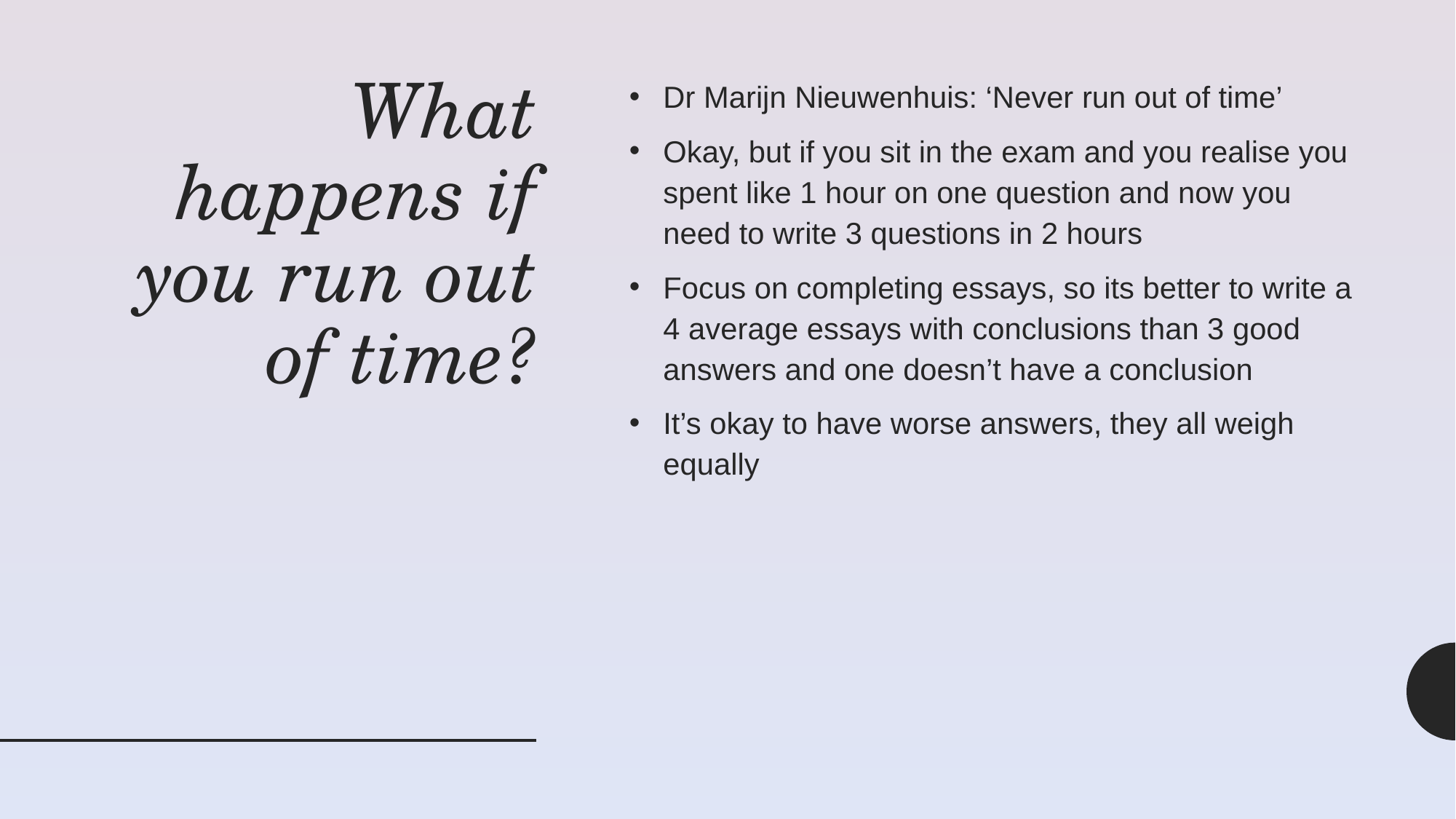

# What happens if you run out of time?
Dr Marijn Nieuwenhuis: ‘Never run out of time’
Okay, but if you sit in the exam and you realise you spent like 1 hour on one question and now you need to write 3 questions in 2 hours
Focus on completing essays, so its better to write a 4 average essays with conclusions than 3 good answers and one doesn’t have a conclusion
It’s okay to have worse answers, they all weigh equally